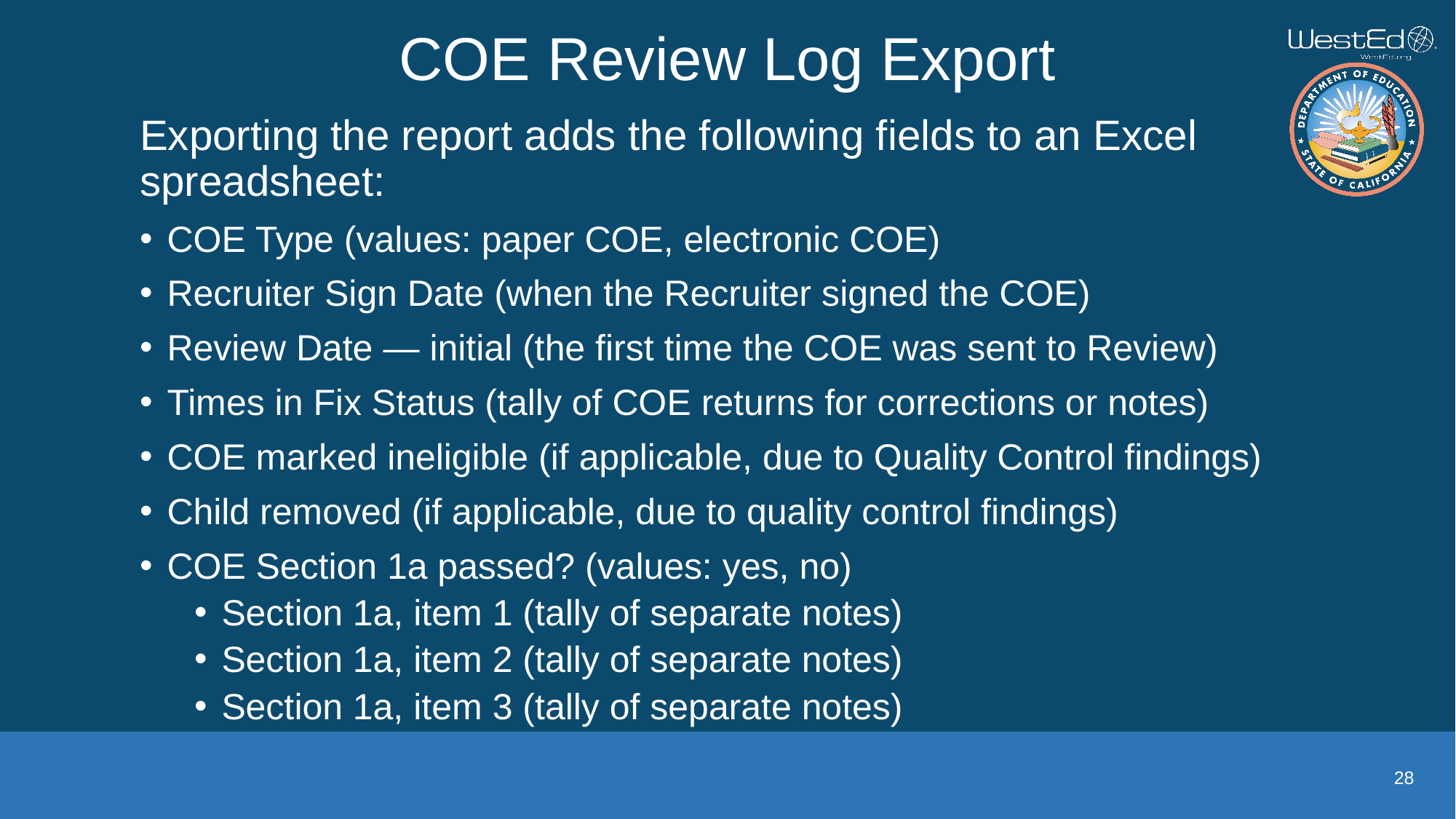

# COE Review Log Export
Exporting the report adds the following fields to an Excel spreadsheet:
COE Type (values: paper COE, electronic COE)
Recruiter Sign Date (when the Recruiter signed the COE)
Review Date — initial (the first time the COE was sent to Review)
Times in Fix Status (tally of COE returns for corrections or notes)
COE marked ineligible (if applicable, due to Quality Control findings)
Child removed (if applicable, due to quality control findings)
COE Section 1a passed? (values: yes, no)
Section 1a, item 1 (tally of separate notes)
Section 1a, item 2 (tally of separate notes)
Section 1a, item 3 (tally of separate notes)